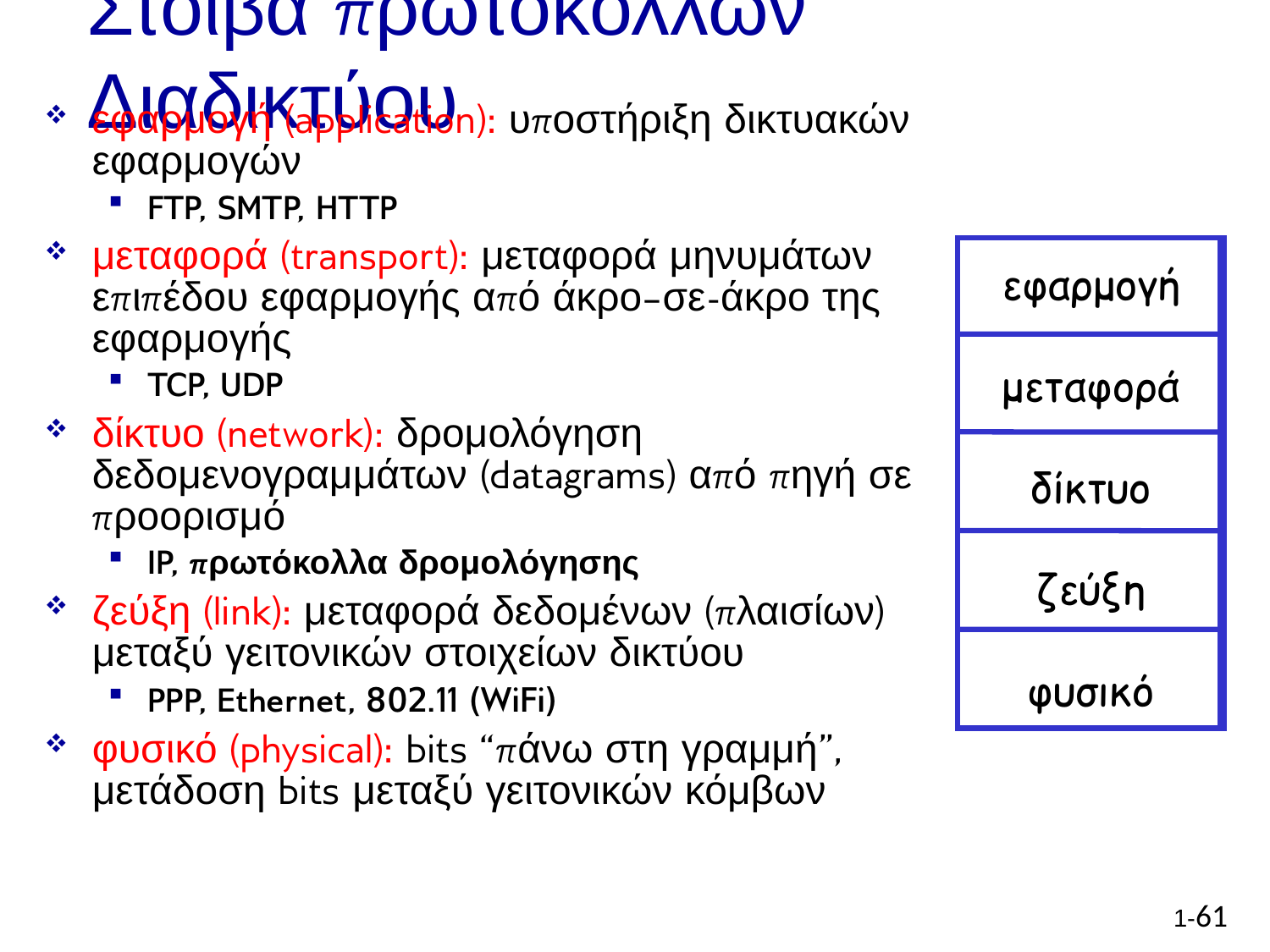

# Στοίβα πρωτοκόλλων Διαδικτύου
εφαρμογή (application): υποστήριξη δικτυακών εφαρμογών
FTP, SMTP, HTTP
μεταφορά (transport): μεταφορά μηνυμάτων επιπέδου εφαρμογής από άκρο–σε-άκρο της εφαρμογής
TCP, UDP
δίκτυο (network): δρομολόγηση δεδομενογραμμάτων (datagrams) από πηγή σε προορισμό
IP, πρωτόκολλα δρομολόγησης
ζεύξη (link): μεταφορά δεδομένων (πλαισίων) μεταξύ γειτονικών στοιχείων δικτύου
PPP, Ethernet, 802.11 (WiFi)
φυσικό (physical): bits “πάνω στη γραμμή”, μετάδοση bits μεταξύ γειτονικών κόμβων

εφαρμογή

μεταφορά

δίκτυο

ζεύξη

φυσικό

1-61